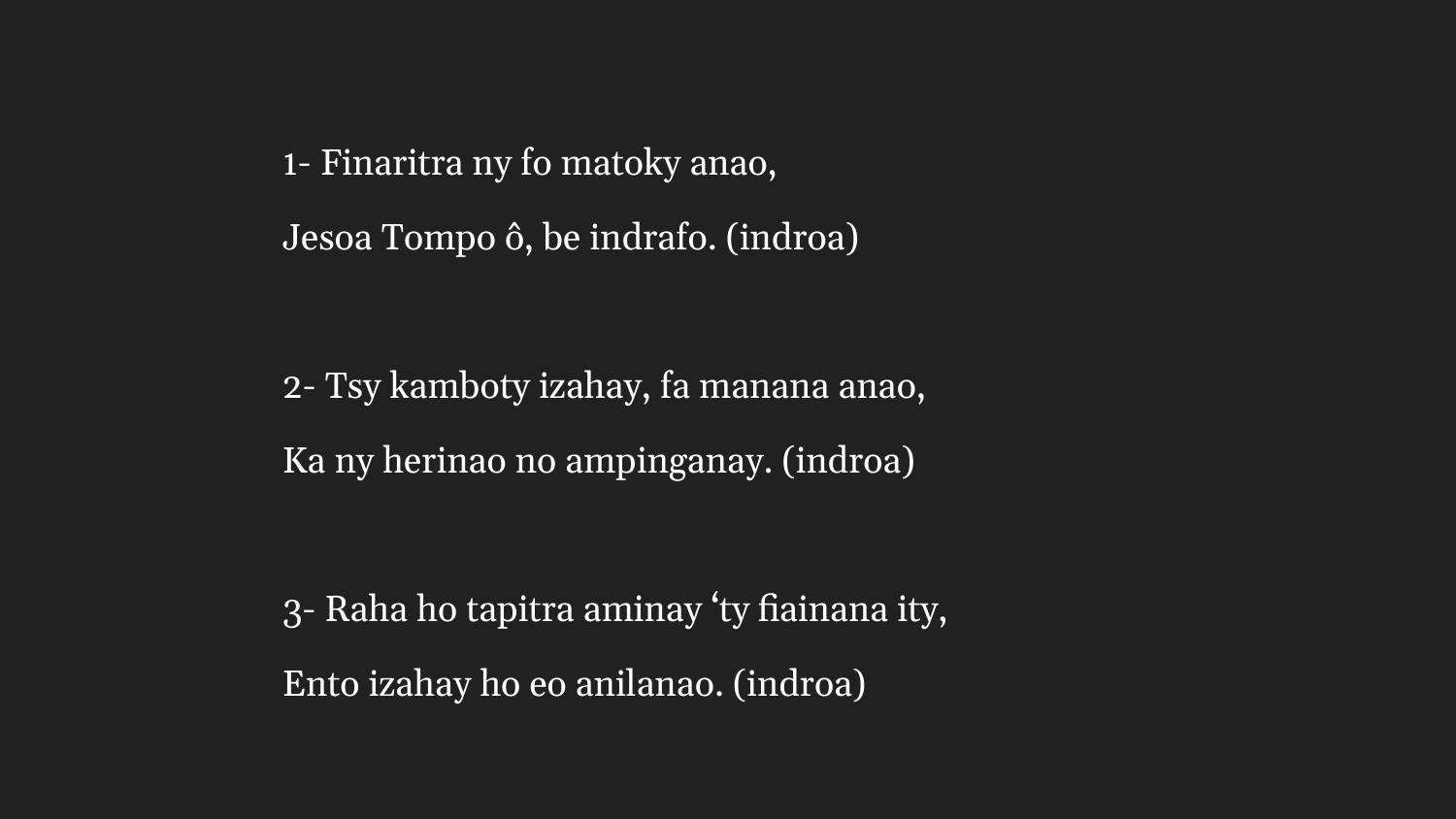

1- Finaritra ny fo matoky anao,
Jesoa Tompo ô, be indrafo. (indroa)

2- Tsy kamboty izahay, fa manana anao,
Ka ny herinao no ampinganay. (indroa)

3- Raha ho tapitra aminay ‘ty fiainana ity,
Ento izahay ho eo anilanao. (indroa)